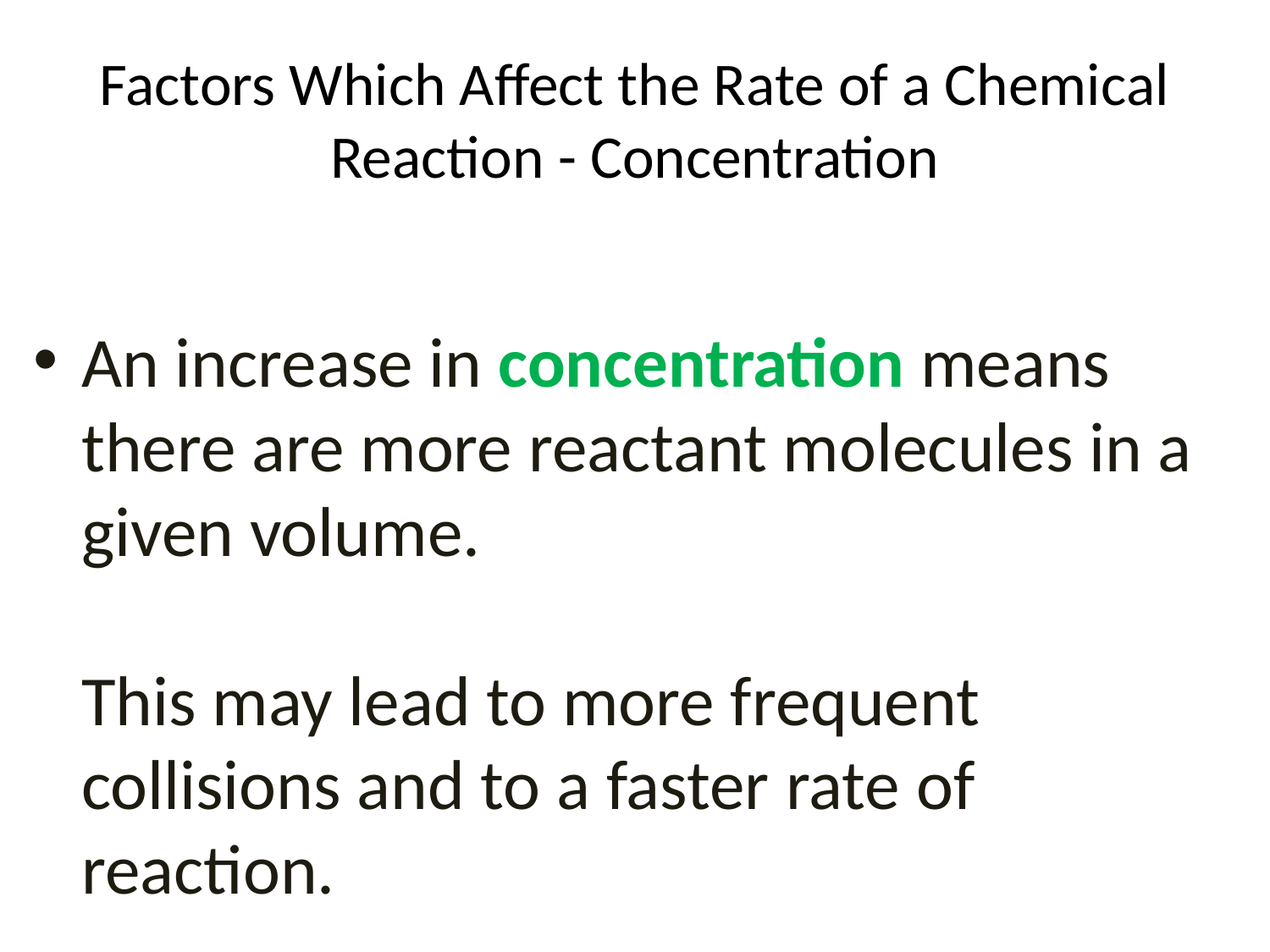

# Factors Which Affect the Rate of a Chemical Reaction - Concentration

An increase in concentration means there are more reactant molecules in a given volume.
This may lead to more frequent collisions and to a faster rate of reaction.